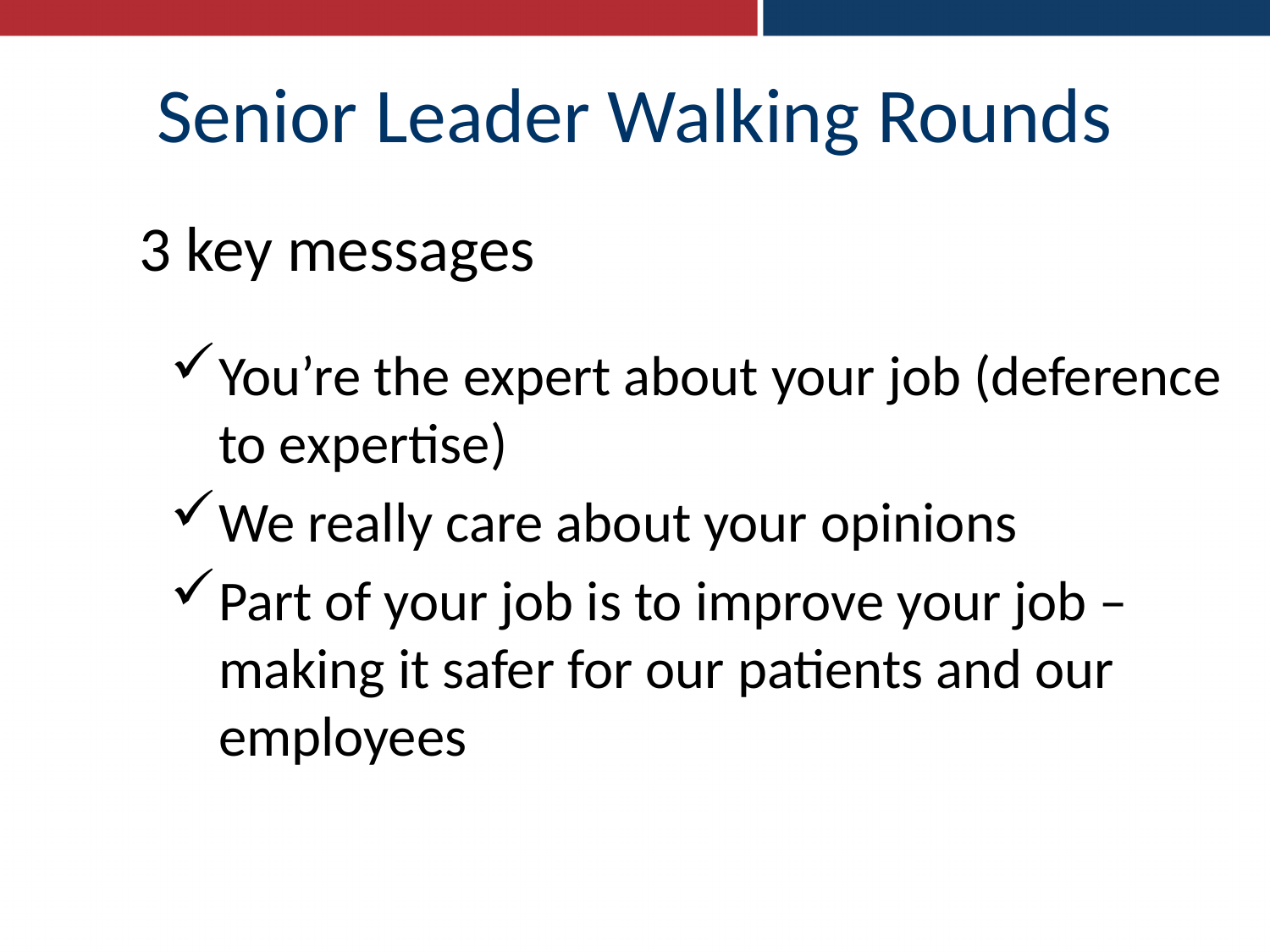

# Senior Leader Walking Rounds
3 key messages

You’re the expert about your job (deference to expertise)
We really care about your opinions
Part of your job is to improve your job – making it safer for our patients and our employees